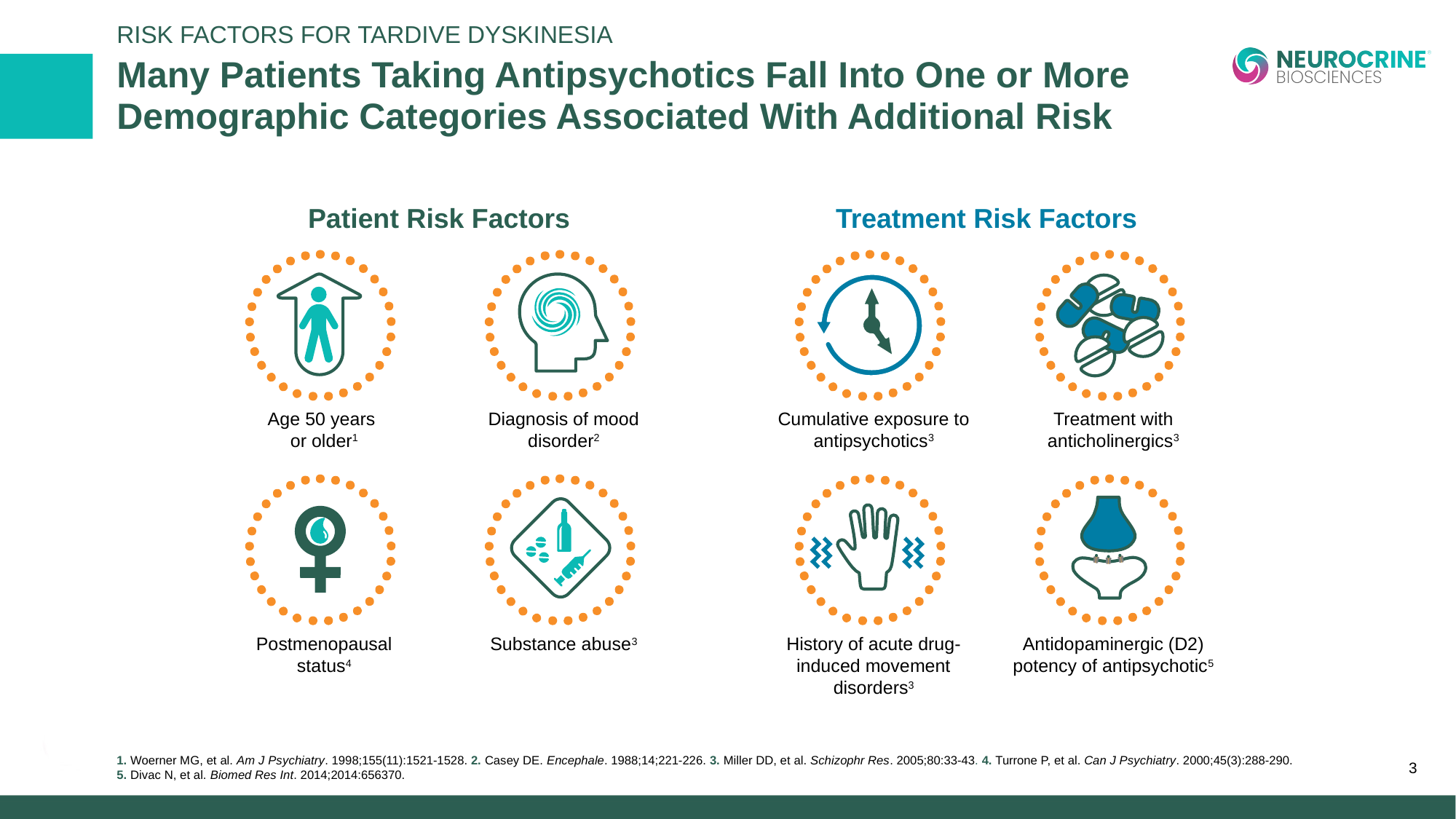

Risk Factors for Tardive Dyskinesia
# Many Patients Taking Antipsychotics Fall Into One or More Demographic Categories Associated With Additional Risk
Patient Risk Factors

Age 50 years
or older1
Diagnosis of mood disorder2

Postmenopausal status4
Substance abuse3
Treatment Risk Factors

Cumulative exposure to antipsychotics3
Treatment with anticholinergics3

History of acute drug-induced movement disorders3
Antidopaminergic (D2) potency of antipsychotic5
3
1. Woerner MG, et al. Am J Psychiatry. 1998;155(11):1521-1528. 2. Casey DE. Encephale. 1988;14;221-226. 3. Miller DD, et al. Schizophr Res. 2005;80:33-43. 4. Turrone P, et al. Can J Psychiatry. 2000;45(3):288-290.
5. Divac N, et al. Biomed Res Int. 2014;2014:656370.